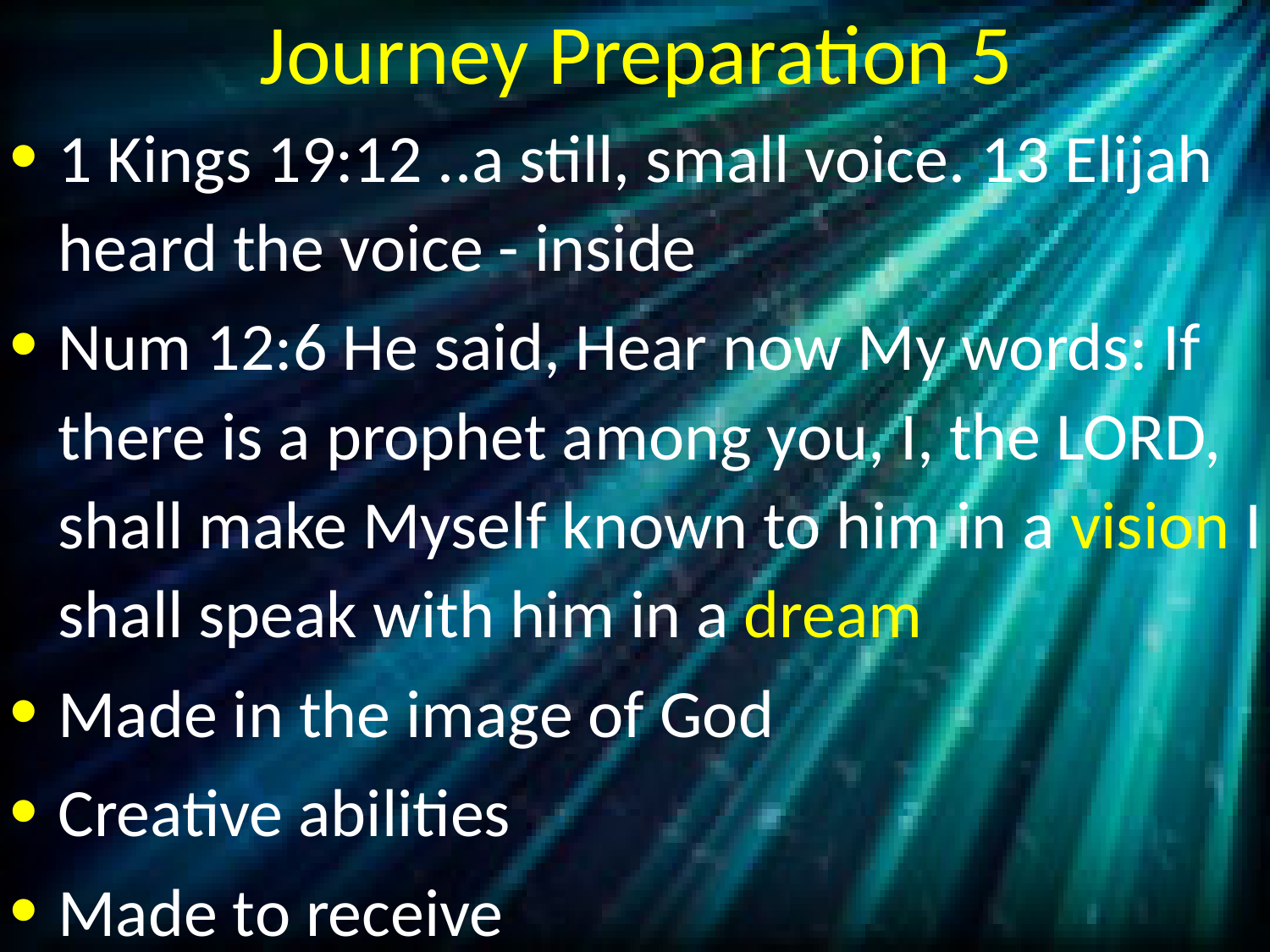

# Journey Preparation 5
1 Kings 19:12 ..a still, small voice. 13 Elijah heard the voice - inside
Num 12:6 He said, Hear now My words: If there is a prophet among you, I, the LORD, shall make Myself known to him in a vision I shall speak with him in a dream
Made in the image of God
Creative abilities
Made to receive